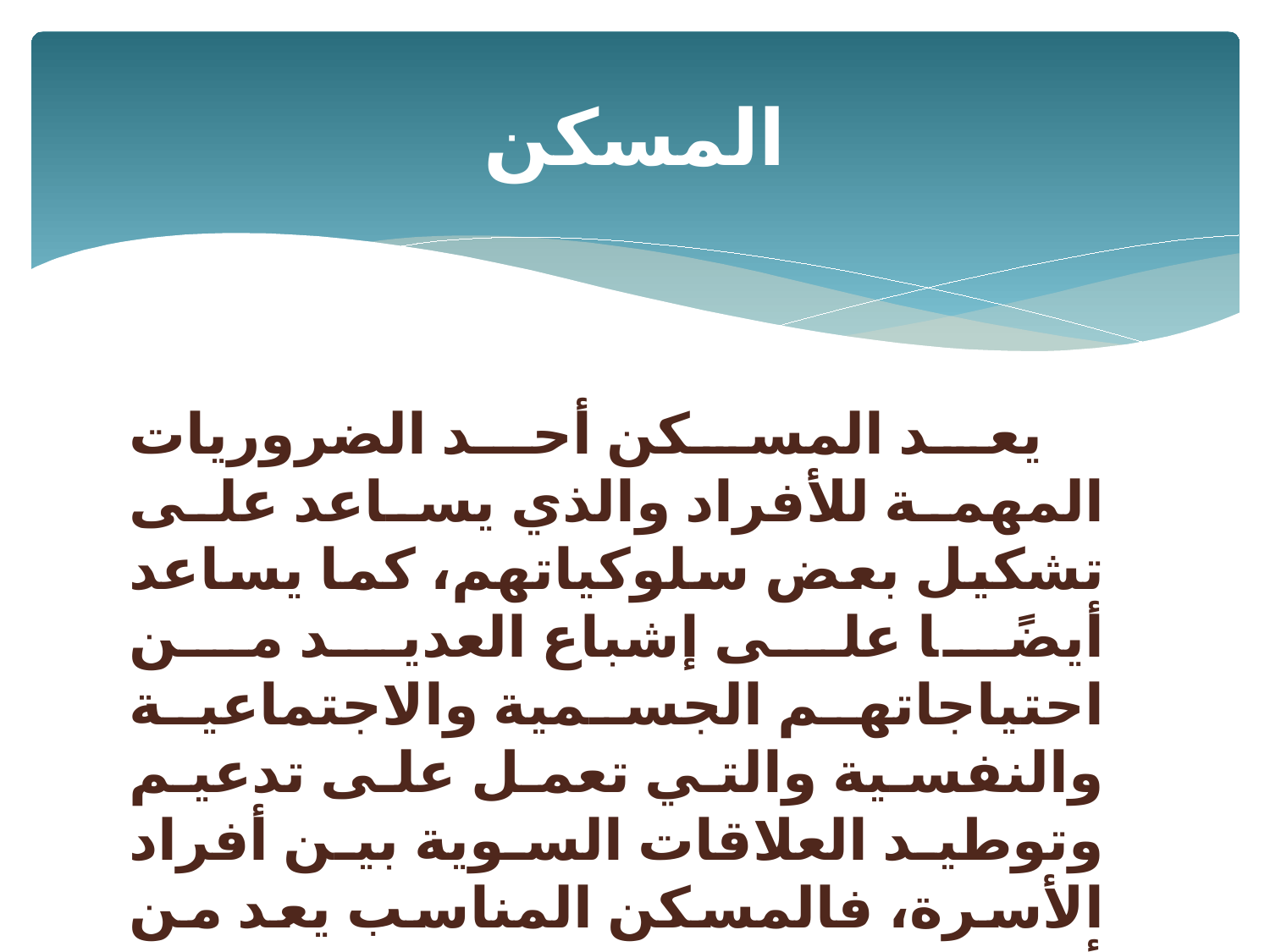

# المسكن
يعد المسكن أحد الضروريات المهمة للأفراد والذي يساعد على تشكيل بعض سلوكياتهم، كما يساعد أيضًا على إشباع العديد من احتياجاتهم الجسمية والاجتماعية والنفسية والتي تعمل على تدعيم وتوطيد العلاقات السوية بين أفراد الأسرة، فالمسكن المناسب يعد من أهم حقوق الفرد في حياة كريمة.